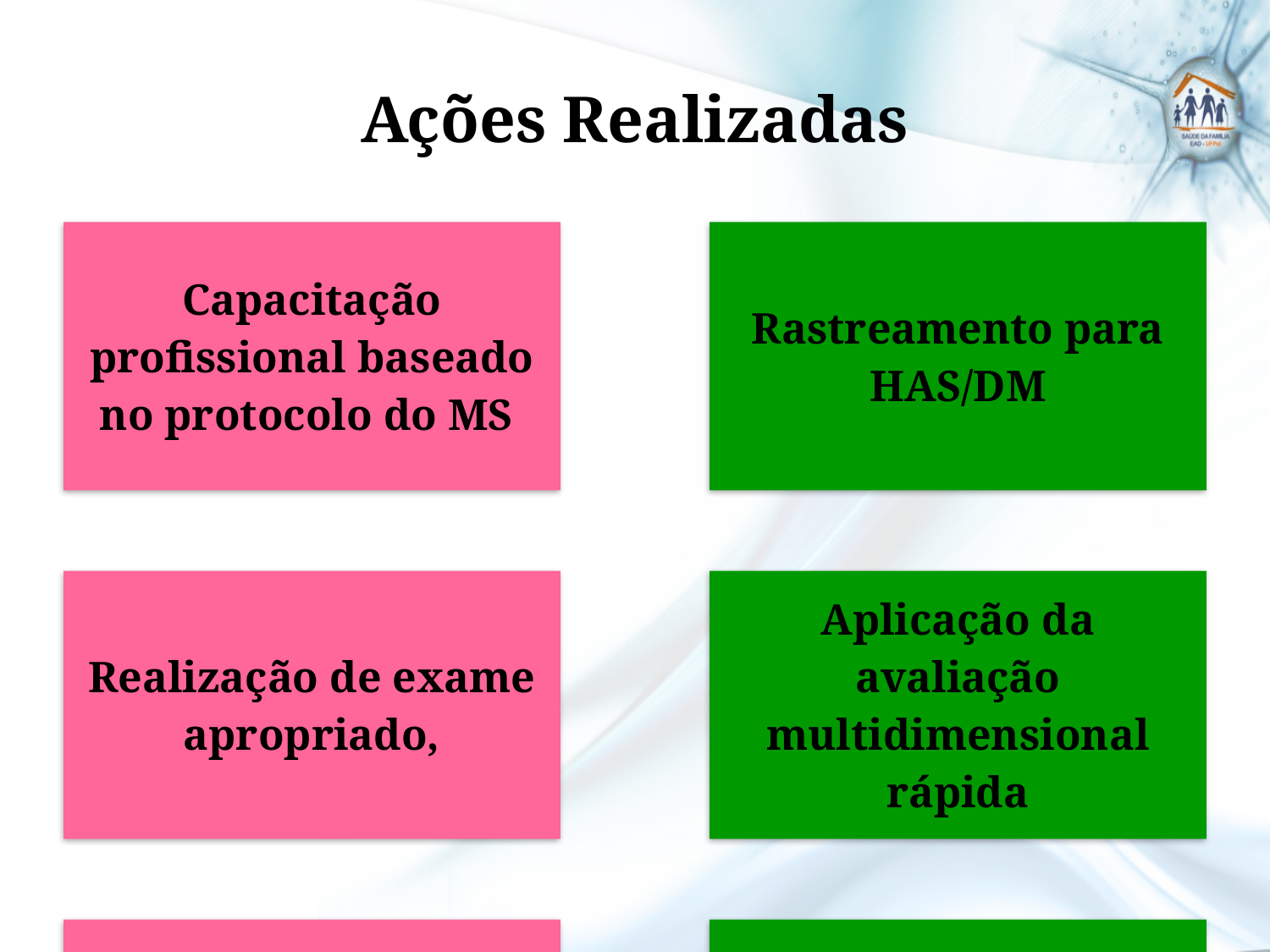

# Ações Realizadas
Capacitação profissional baseado no protocolo do MS
Rastreamento para HAS/DM
Realização de exame apropriado,
Aplicação da avaliação multidimensional rápida